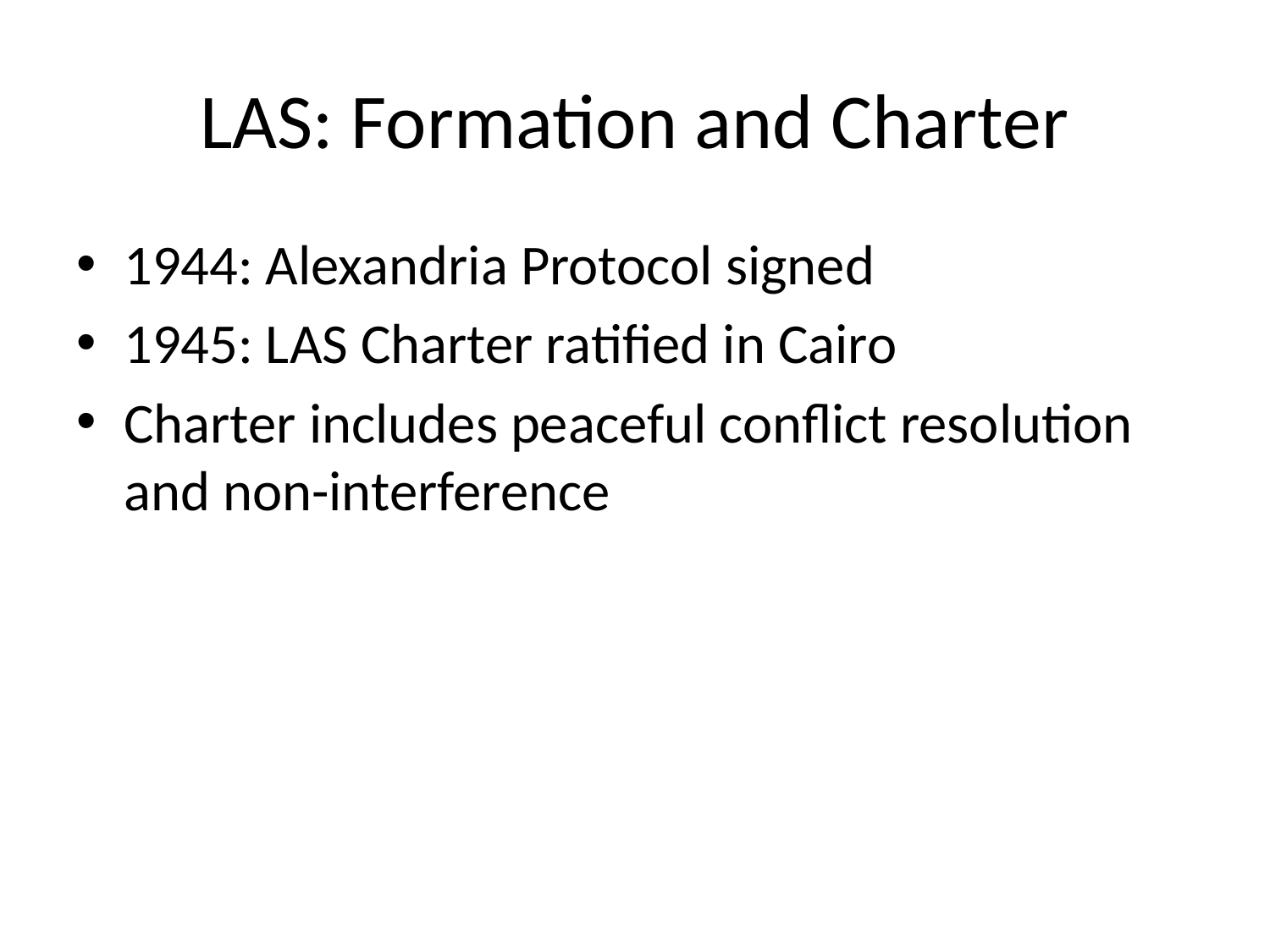

# LAS: Formation and Charter
1944: Alexandria Protocol signed
1945: LAS Charter ratified in Cairo
Charter includes peaceful conflict resolution and non-interference